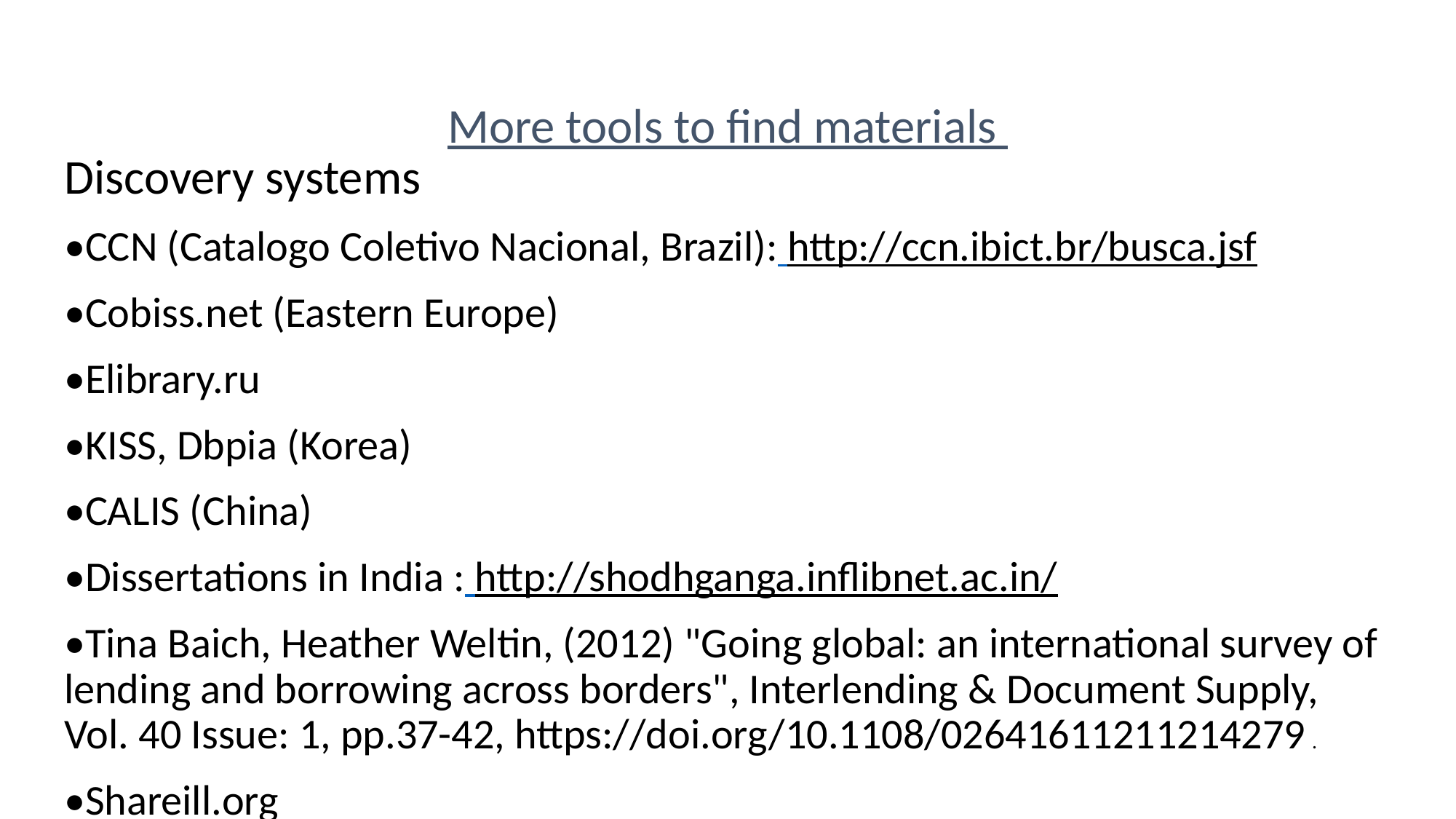

# More tools to find materials
Discovery systems
•CCN (Catalogo Coletivo Nacional, Brazil): http://ccn.ibict.br/busca.jsf
•Cobiss.net (Eastern Europe)
•Elibrary.ru
•KISS, Dbpia (Korea)
•CALIS (China)
•Dissertations in India : http://shodhganga.inflibnet.ac.in/
•Tina Baich, Heather Weltin, (2012) "Going global: an international survey of lending and borrowing across borders", Interlending & Document Supply, Vol. 40 Issue: 1, pp.37-42, https://doi.org/10.1108/02641611211214279 .
•Shareill.org